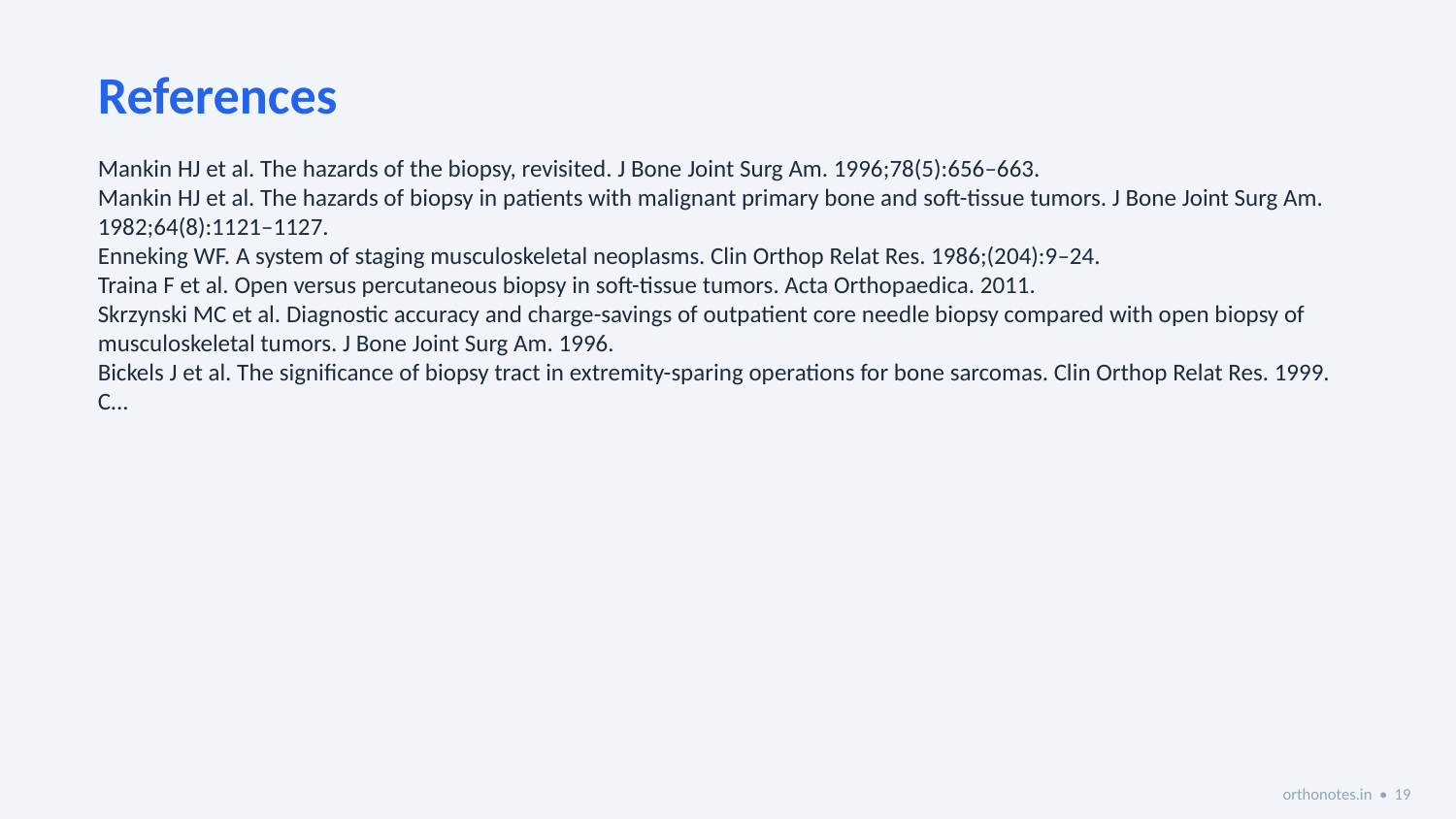

References
Mankin HJ et al. The hazards of the biopsy, revisited. J Bone Joint Surg Am. 1996;78(5):656–663.
Mankin HJ et al. The hazards of biopsy in patients with malignant primary bone and soft-tissue tumors. J Bone Joint Surg Am. 1982;64(8):1121–1127.
Enneking WF. A system of staging musculoskeletal neoplasms. Clin Orthop Relat Res. 1986;(204):9–24.
Traina F et al. Open versus percutaneous biopsy in soft-tissue tumors. Acta Orthopaedica. 2011.
Skrzynski MC et al. Diagnostic accuracy and charge-savings of outpatient core needle biopsy compared with open biopsy of musculoskeletal tumors. J Bone Joint Surg Am. 1996.
Bickels J et al. The significance of biopsy tract in extremity-sparing operations for bone sarcomas. Clin Orthop Relat Res. 1999.
C...
orthonotes.in  •  19